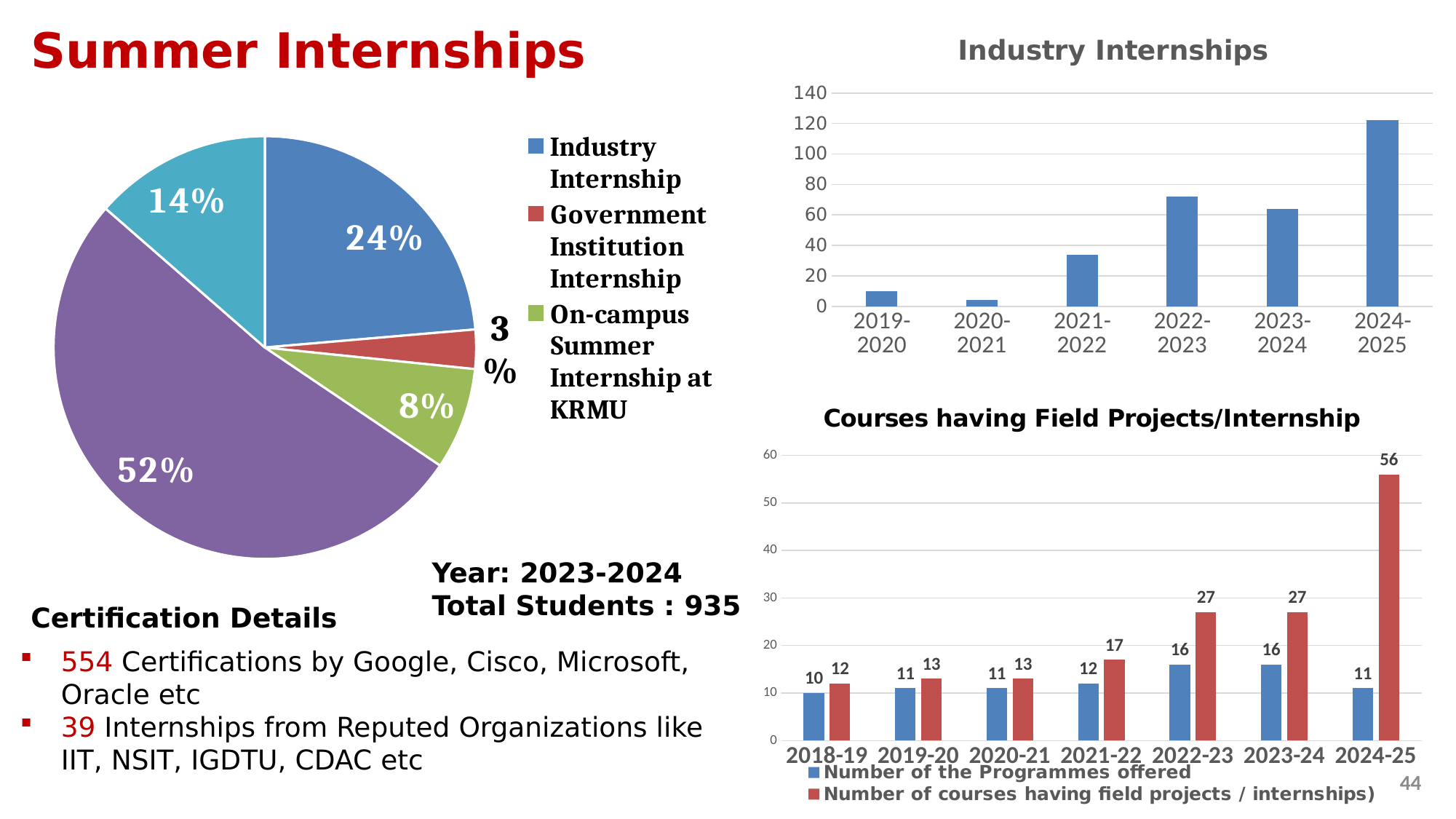

Summer Internships

### Chart:

| Category | Industry Internships |
|---|---|
| 2019-2020 | 10.0 |
| 2020-2021 | 4.0 |
| 2021-2022 | 34.0 |
| 2022-2023 | 72.0 |
| 2023-2024 | 64.0 |
| 2024-2025 | 122.0 |

### Chart

| Category |  |
|---|---|
| Industry Internship | 221.0 |
| Government Institution Internship | 28.0 |
| On-campus Summer Internship at KRMU | 73.0 |
| Global Certification | 486.0 |
| Others | 127.0 |

### Chart: Courses having Field Projects/Internship

| Category | Number of the Programmes offered | Number of courses having field projects / internships) |
|---|---|---|
| 2018-19 | 10.0 | 12.0 |
| 2019-20 | 11.0 | 13.0 |
| 2020-21 | 11.0 | 13.0 |
| 2021-22 | 12.0 | 17.0 |
| 2022-23 | 16.0 | 27.0 |
| 2023-24 | 16.0 | 27.0 |
| 2024-25 | 11.0 | 56.0 |
Year: 2023-2024
Total Students : 935
Certification Details
554 Certifications by Google, Cisco, Microsoft, Oracle etc
39 Internships from Reputed Organizations like IIT, NSIT, IGDTU, CDAC etc
44